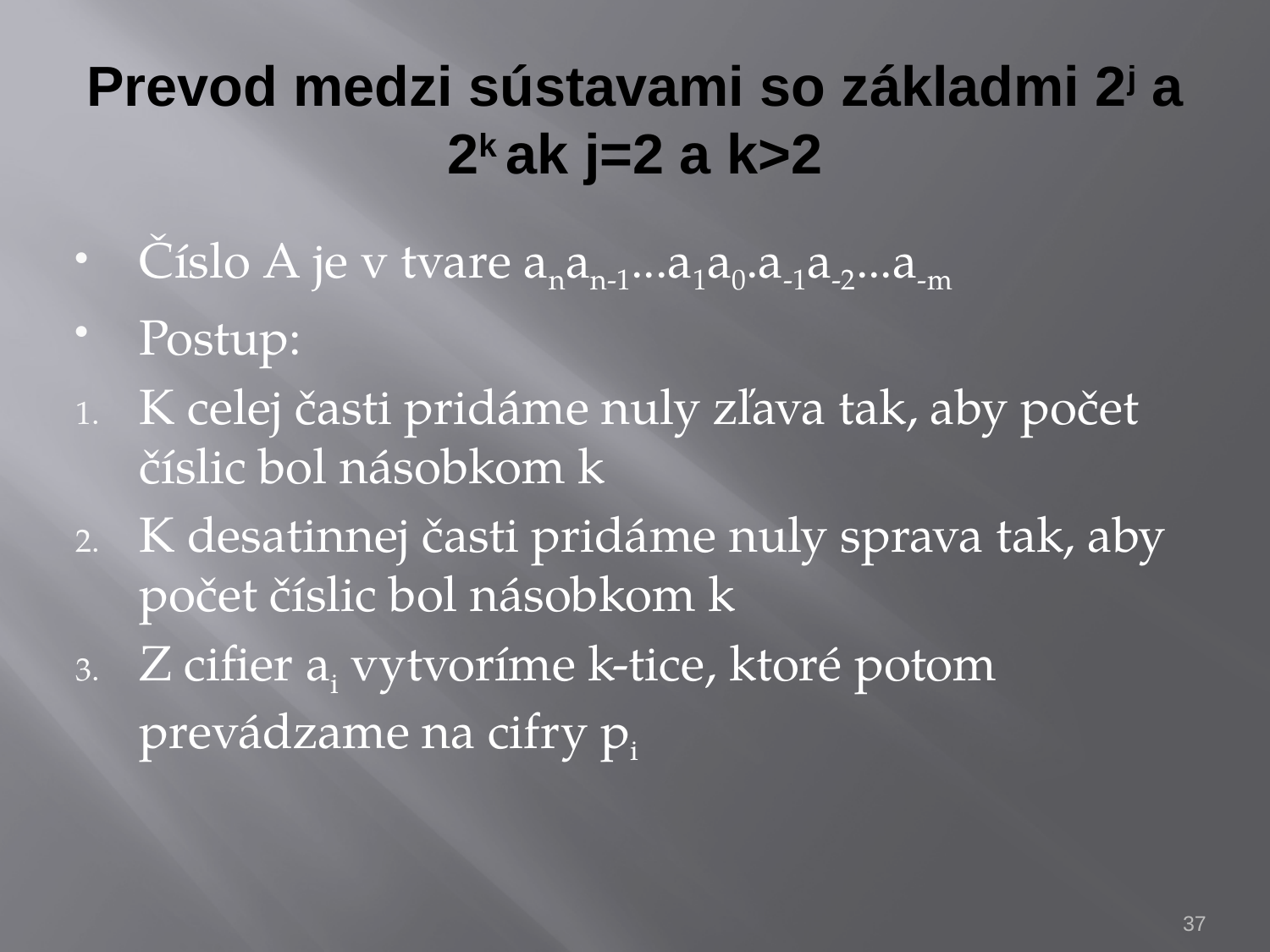

# Prevod medzi sústavami so základmi 2j a 2k ak j=2 a k>2
Číslo A je v tvare anan-1...a1a0.a-1a-2...a-m
Postup:
K celej časti pridáme nuly zľava tak, aby počet číslic bol násobkom k
K desatinnej časti pridáme nuly sprava tak, aby počet číslic bol násobkom k
Z cifier ai vytvoríme k-tice, ktoré potom prevádzame na cifry pi
37